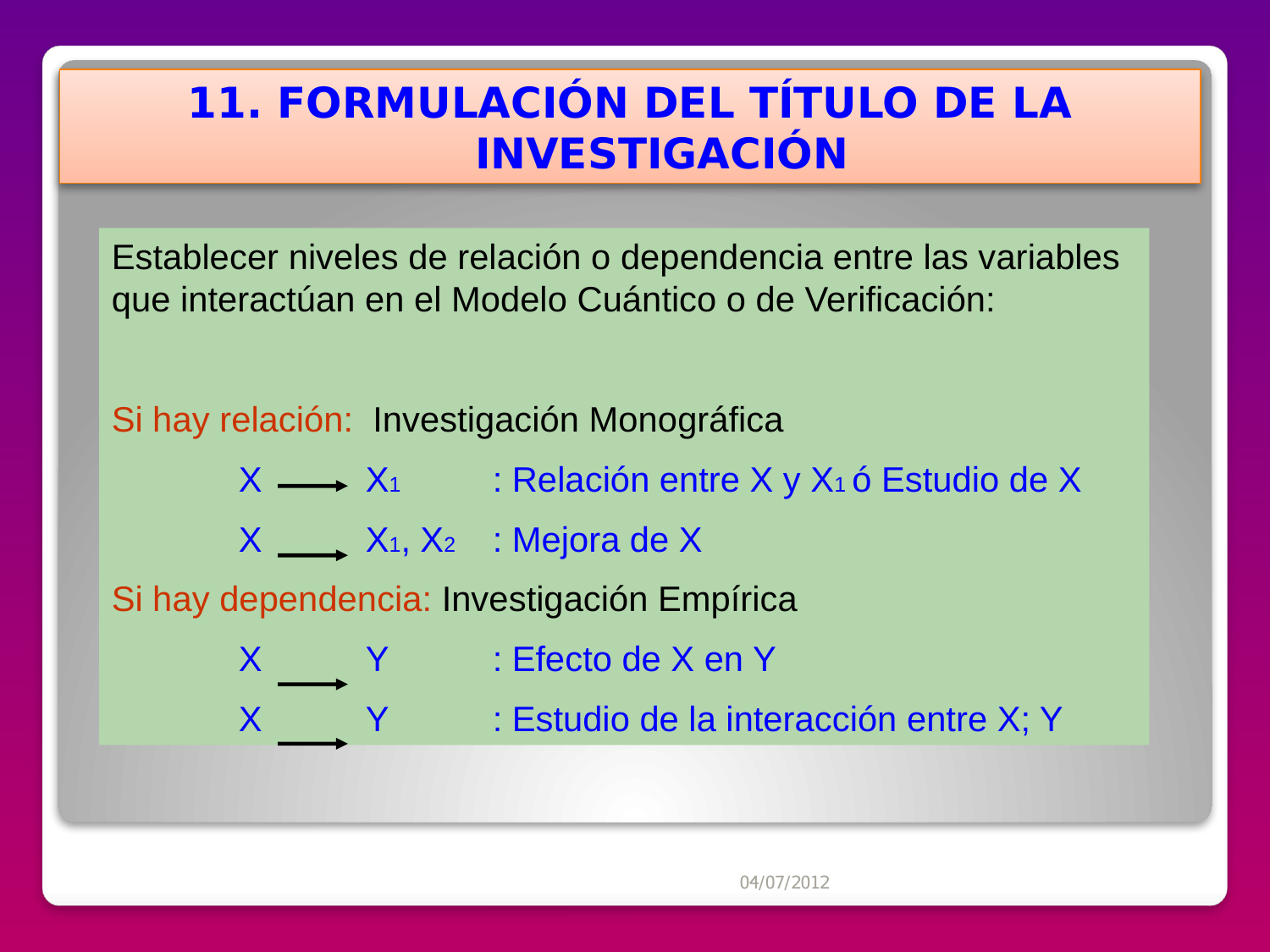

11. FORMULACIÓN DEL TÍTULO DE LA INVESTIGACIÓN
Establecer niveles de relación o dependencia entre las variables que interactúan en el Modelo Cuántico o de Verificación:

Si hay relación:  Investigación Monográfica
	X	X1	: Relación entre X y X1 ó Estudio de X
	X	X1, X2	: Mejora de X
Si hay dependencia: Investigación Empírica
	X	Y	: Efecto de X en Y
	X	Y	: Estudio de la interacción entre X; Y

04/07/2012